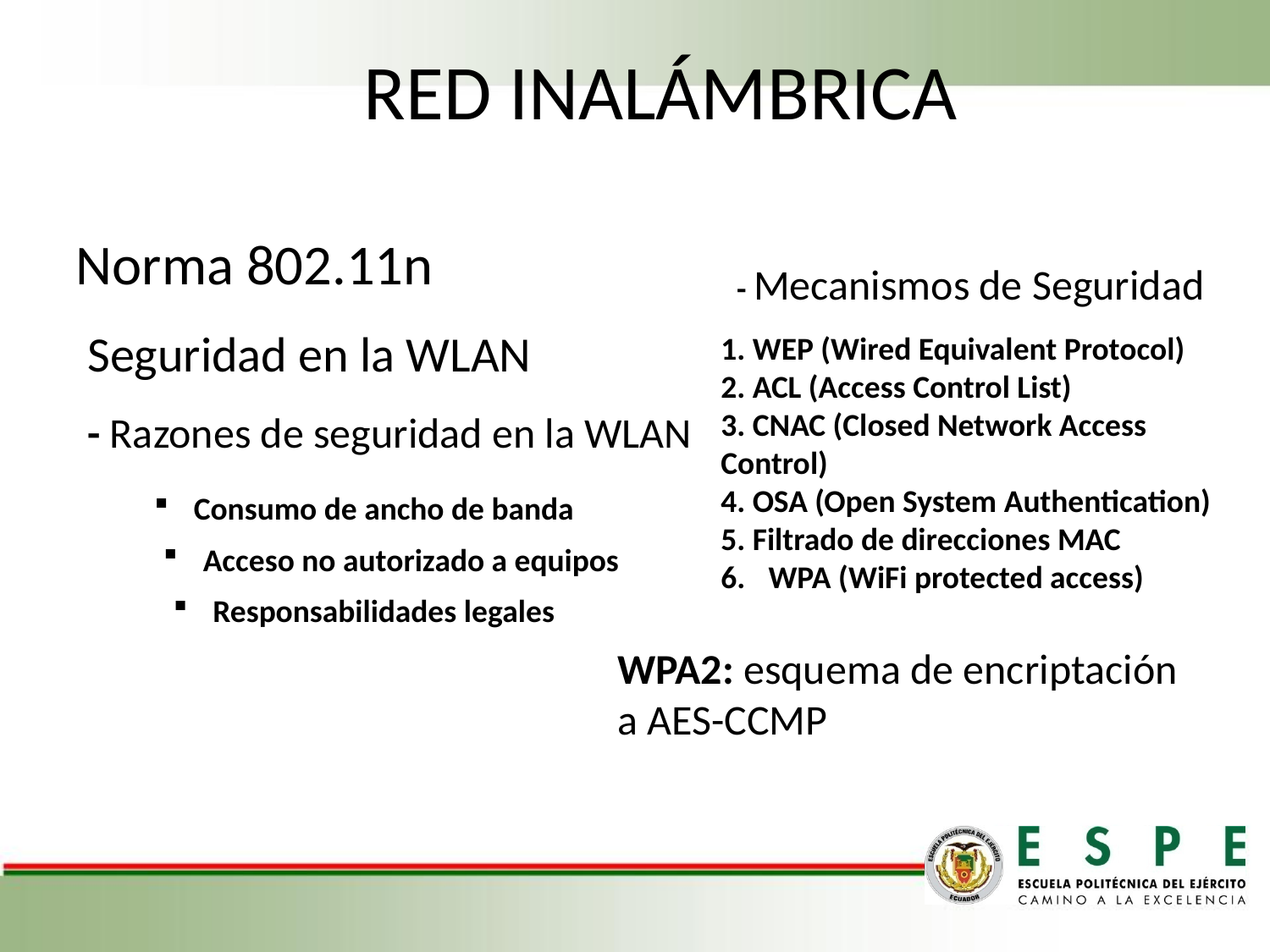

# RED INALÁMBRICA
Norma 802.11n
- Mecanismos de Seguridad
Seguridad en la WLAN
1. WEP (Wired Equivalent Protocol)
2. ACL (Access Control List)
3. CNAC (Closed Network Access Control)
4. OSA (Open System Authentication)
5. Filtrado de direcciones MAC
WPA (WiFi protected access)
- Razones de seguridad en la WLAN
Consumo de ancho de banda
Acceso no autorizado a equipos
Responsabilidades legales
WPA2: esquema de encriptación a AES-CCMP